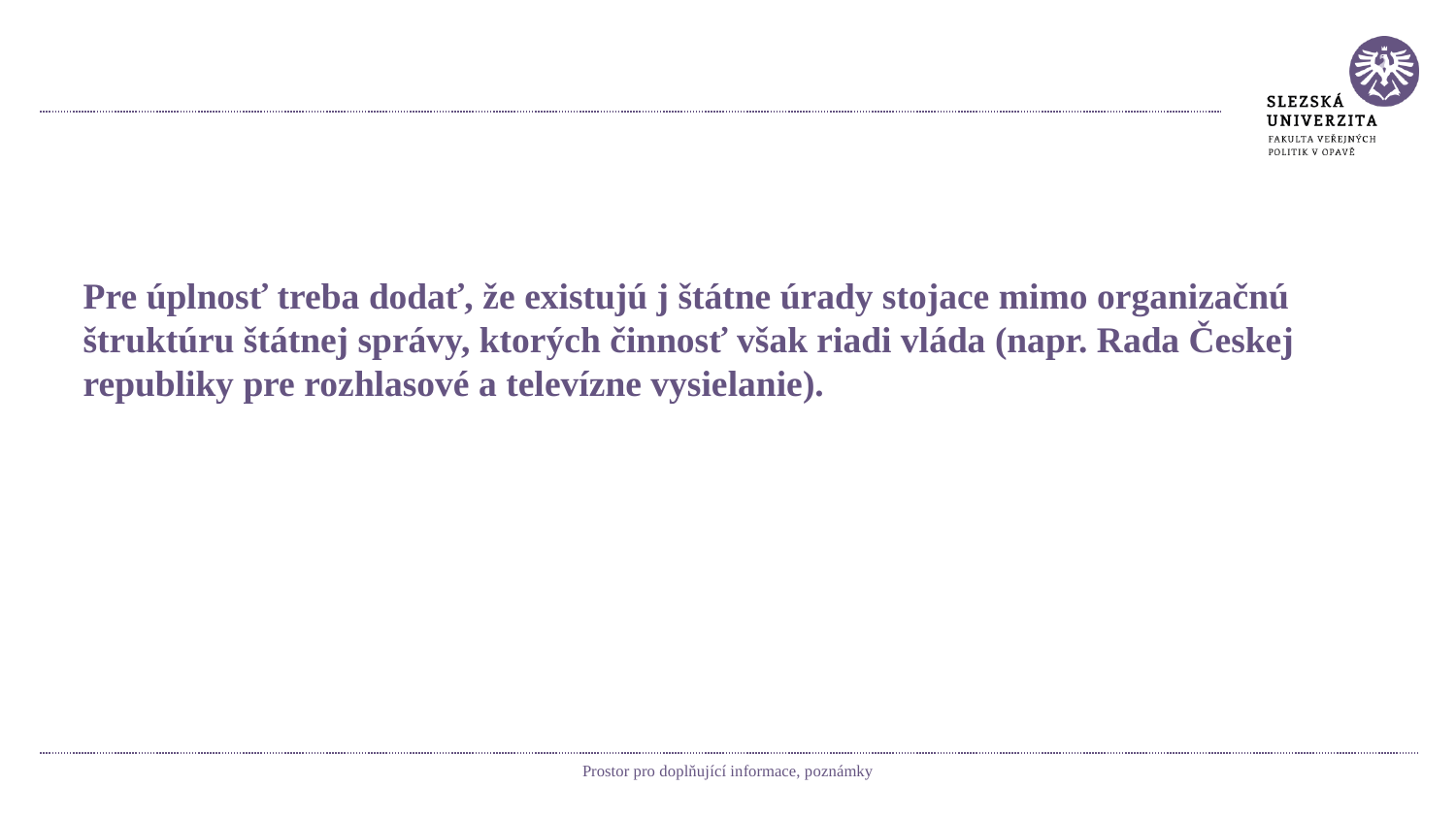

#

Pre úplnosť treba dodať, že existujú j štátne úrady stojace mimo organizačnú štruktúru štátnej správy, ktorých činnosť však riadi vláda (napr. Rada Českej republiky pre rozhlasové a televízne vysielanie).
Prostor pro doplňující informace, poznámky